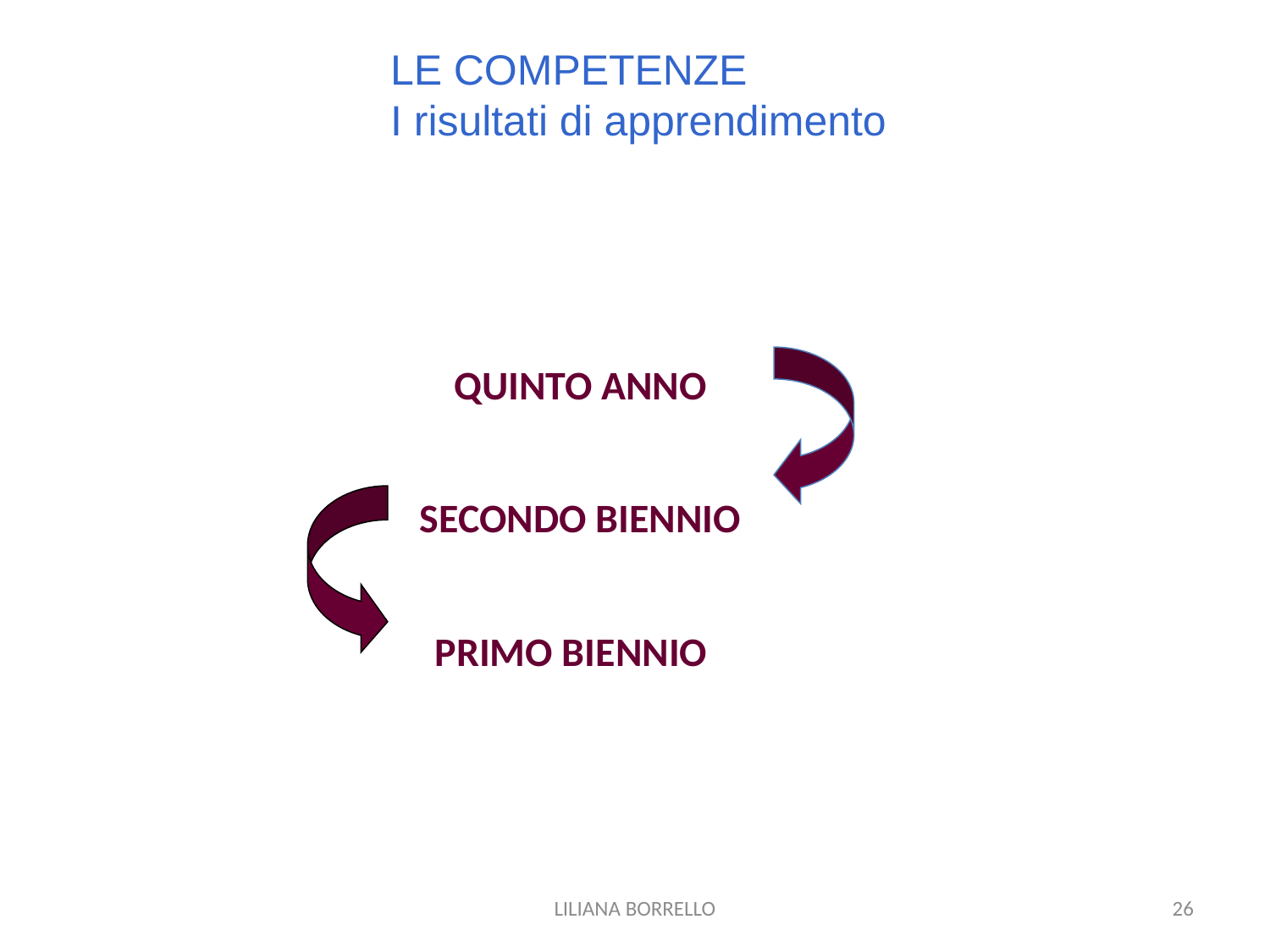

LE COMPETENZE
I risultati di apprendimento

QUINTO ANNO

SECONDO BIENNIO

PRIMO BIENNIO

LILIANA BORRELLO
26